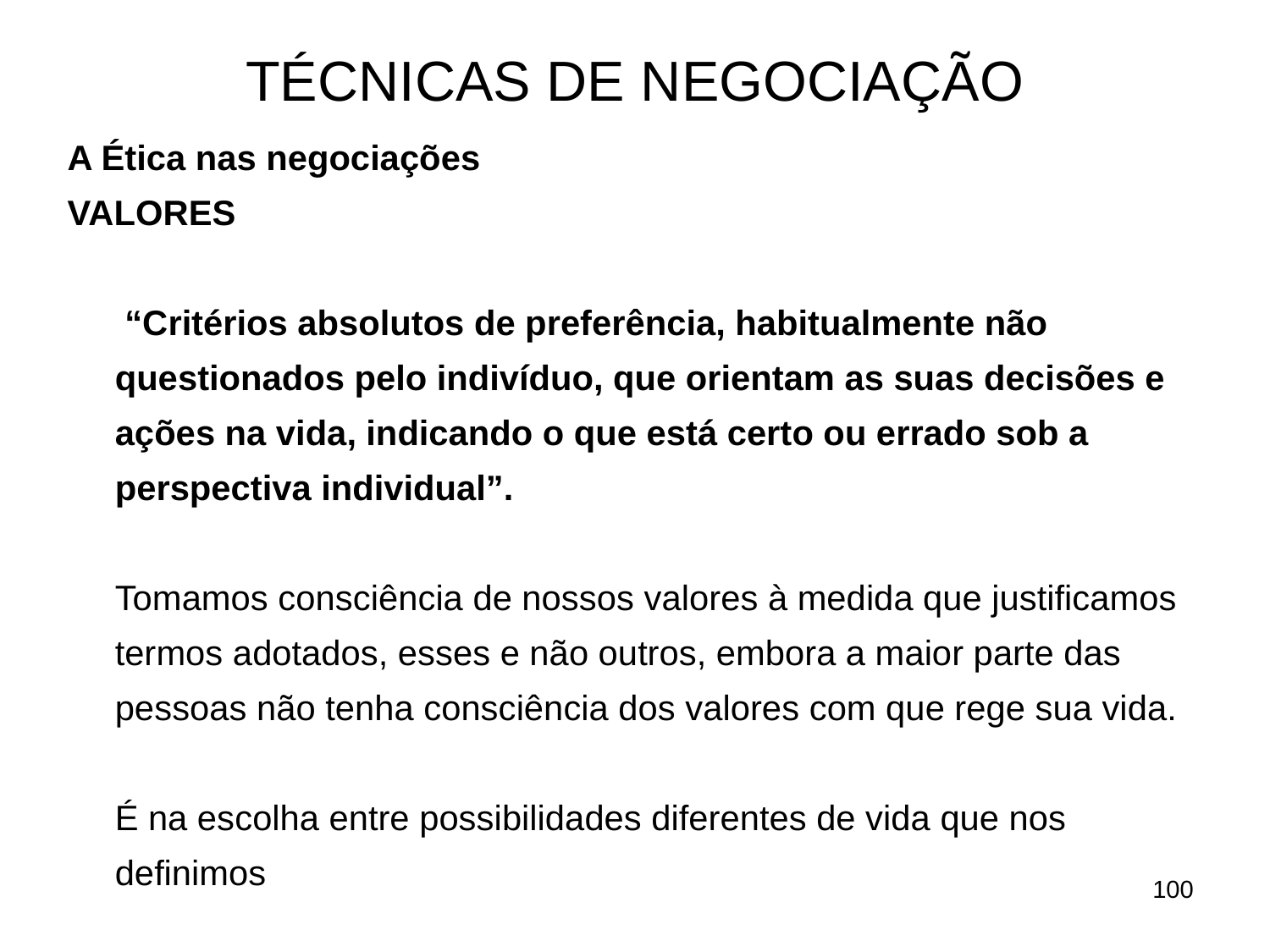

# TÉCNICAS DE NEGOCIAÇÃO
A Ética nas negociações
VALORES
 “Critérios absolutos de preferência, habitualmente não questionados pelo indivíduo, que orientam as suas decisões e ações na vida, indicando o que está certo ou errado sob a perspectiva individual”.

	Tomamos consciência de nossos valores à medida que justificamos termos adotados, esses e não outros, embora a maior parte das pessoas não tenha consciência dos valores com que rege sua vida.

	É na escolha entre possibilidades diferentes de vida que nos definimos

100